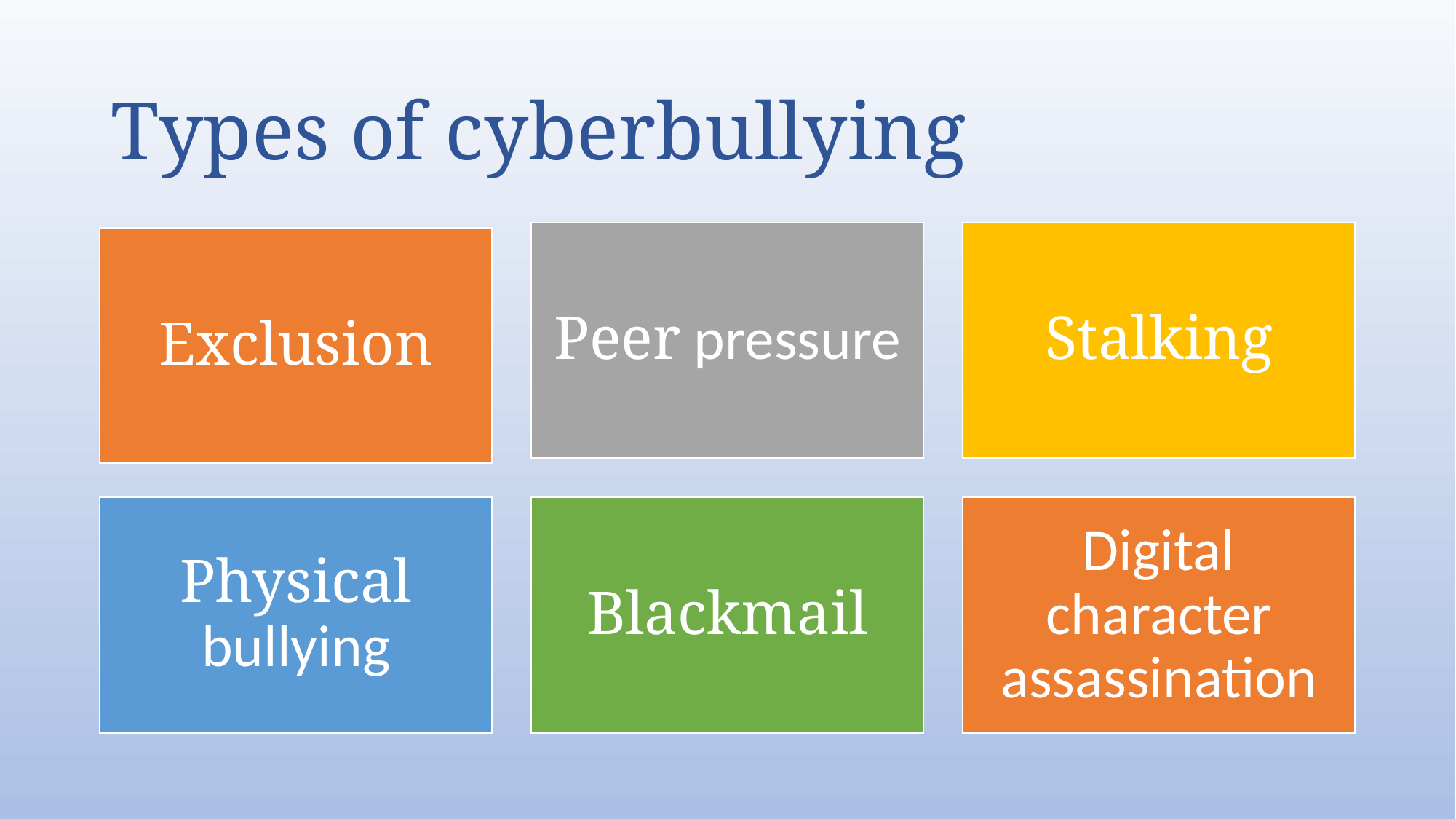

# Types of cyberbullying
Exclusion
Peer pressure
Stalking
Physical bullying
Blackmail
Digital character assassination